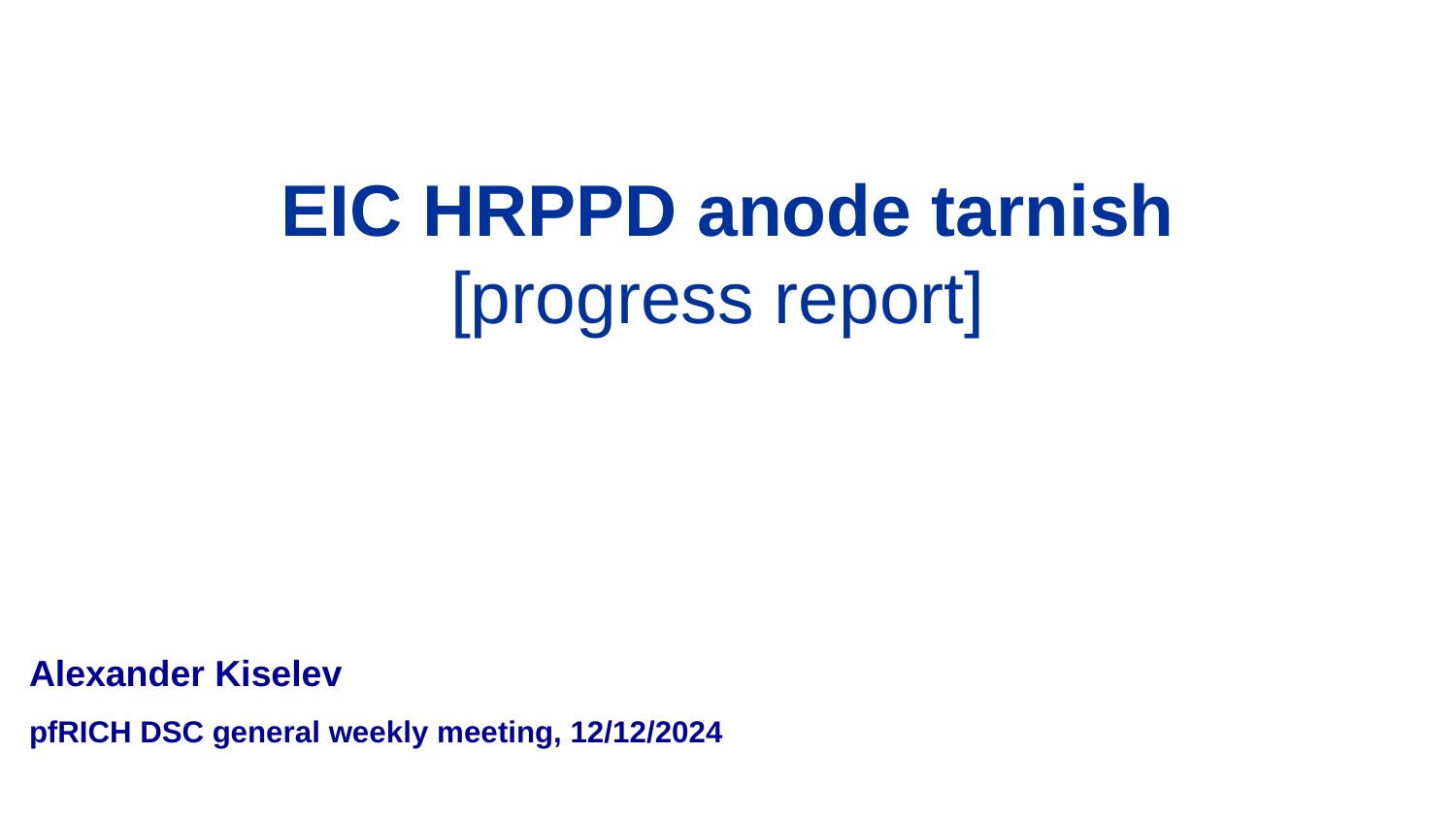

EIC HRPPD anode tarnish
[progress report]
Alexander Kiselev
pfRICH DSC general weekly meeting, 12/12/2024